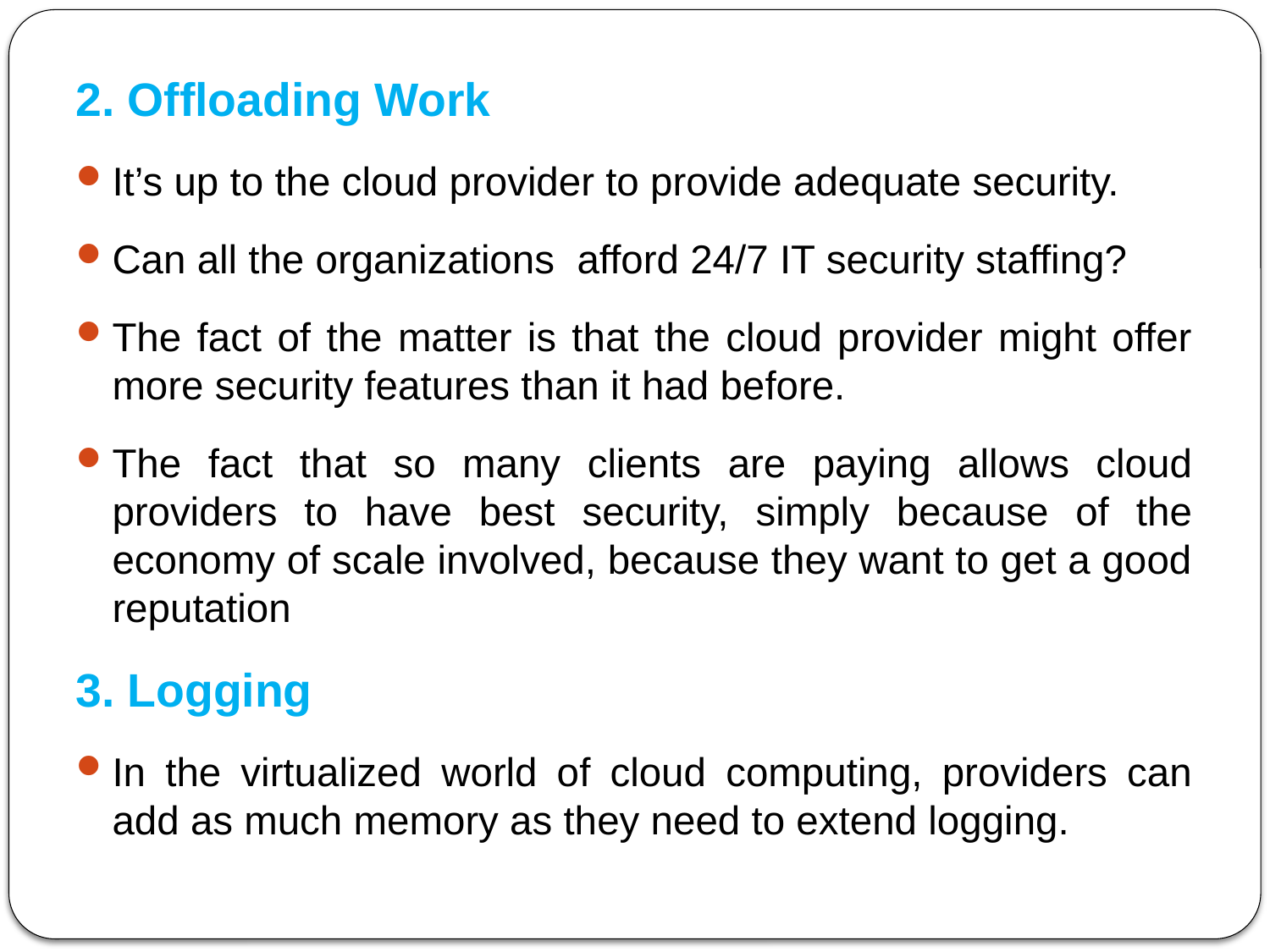

2. Offloading Work
It’s up to the cloud provider to provide adequate security.
Can all the organizations  afford 24/7 IT security staffing?
The fact of the matter is that the cloud provider might offer more security features than it had before.
The fact that so many clients are paying allows cloud providers to have best security, simply because of the economy of scale involved, because they want to get a good reputation
3. Logging
In the virtualized world of cloud computing, providers can add as much memory as they need to extend logging.